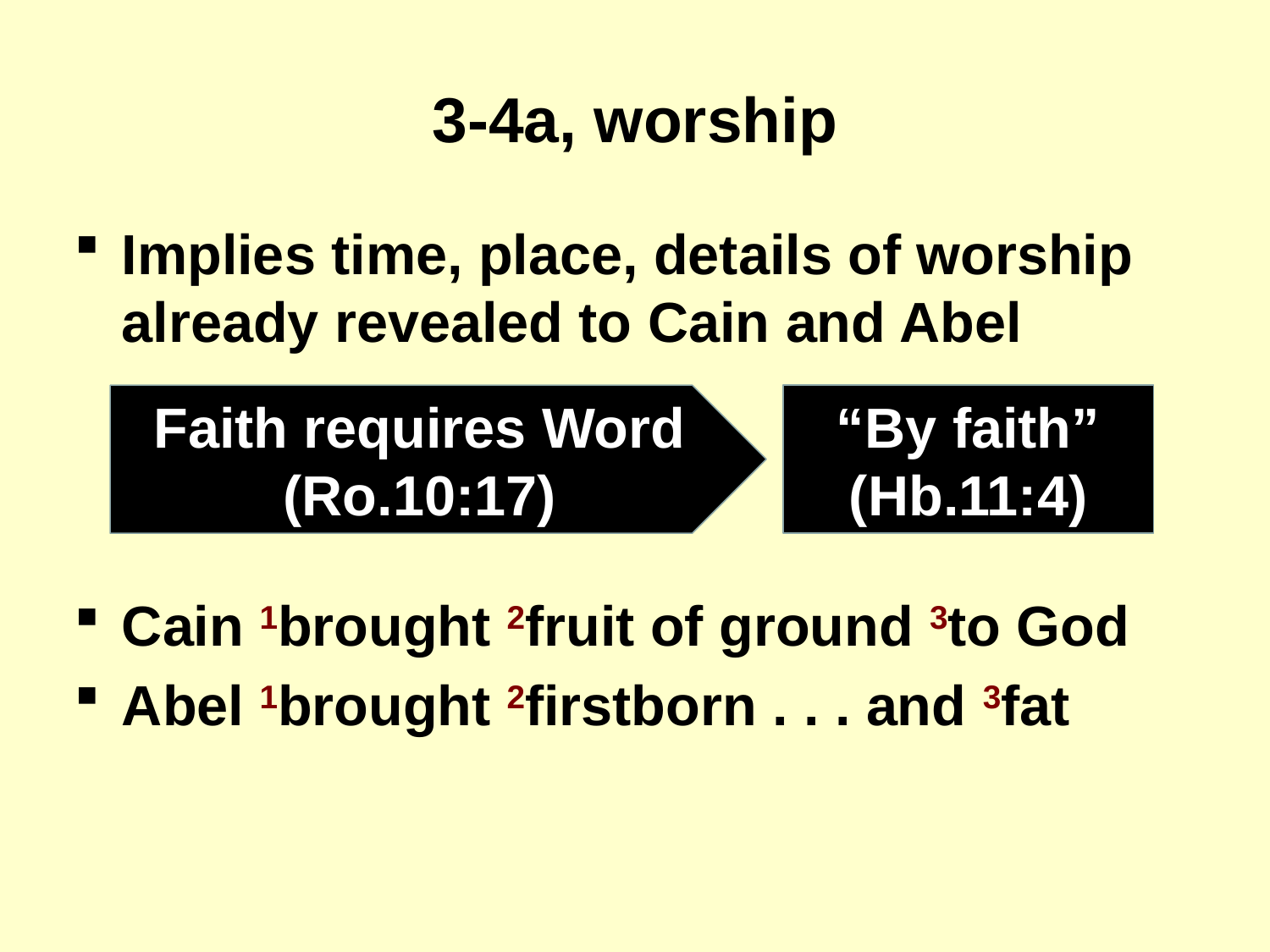

# 3-4a, worship
Implies time, place, details of worship already revealed to Cain and Abel

Cain 1brought 2fruit of ground 3to God
Abel 1brought 2firstborn . . . and 3fat
Faith requires Word
(Ro.10:17)
“By faith”
(Hb.11:4)